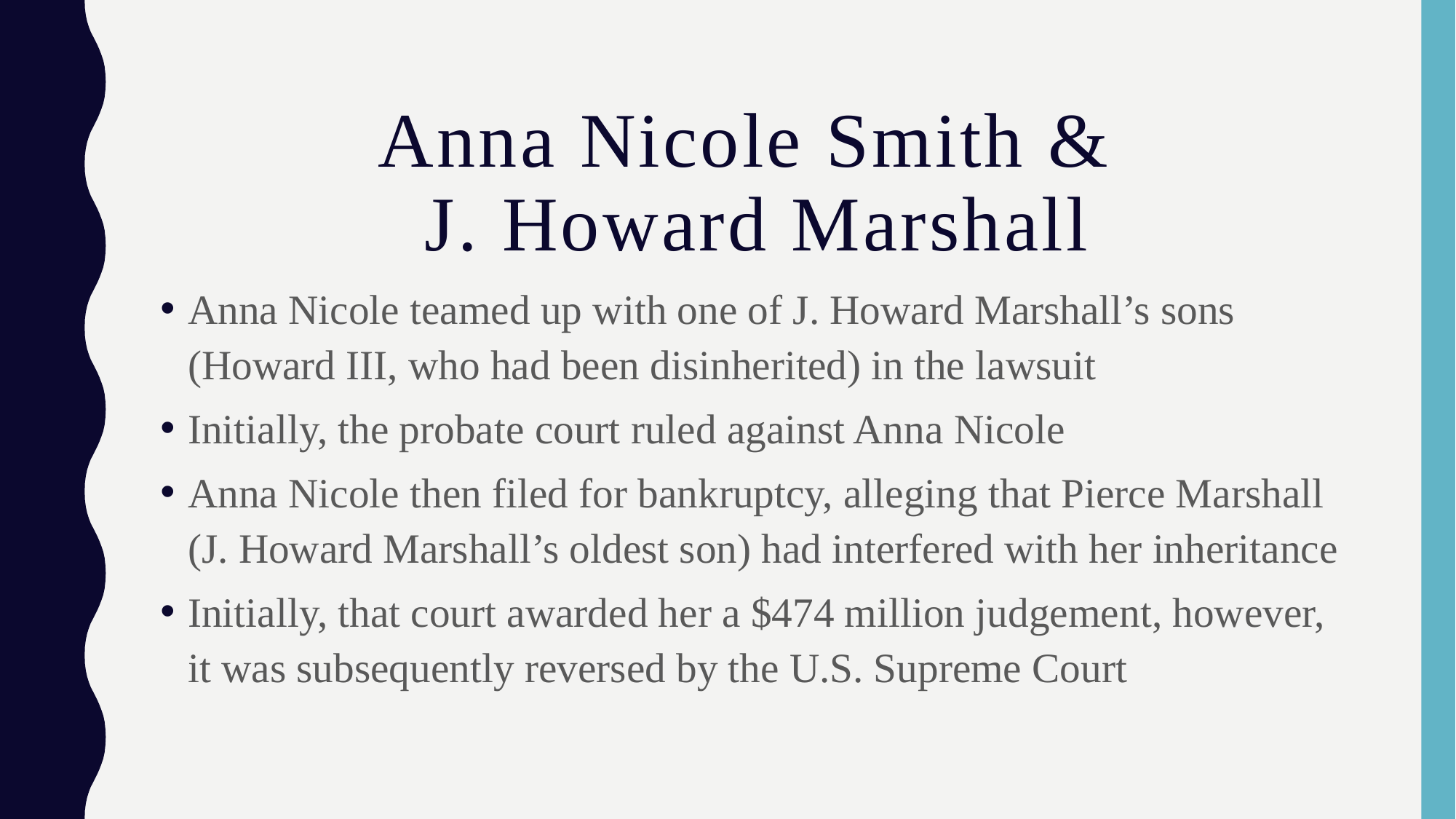

# Anna Nicole Smith & J. Howard Marshall
Anna Nicole teamed up with one of J. Howard Marshall’s sons (Howard III, who had been disinherited) in the lawsuit
Initially, the probate court ruled against Anna Nicole
Anna Nicole then filed for bankruptcy, alleging that Pierce Marshall (J. Howard Marshall’s oldest son) had interfered with her inheritance
Initially, that court awarded her a $474 million judgement, however, it was subsequently reversed by the U.S. Supreme Court